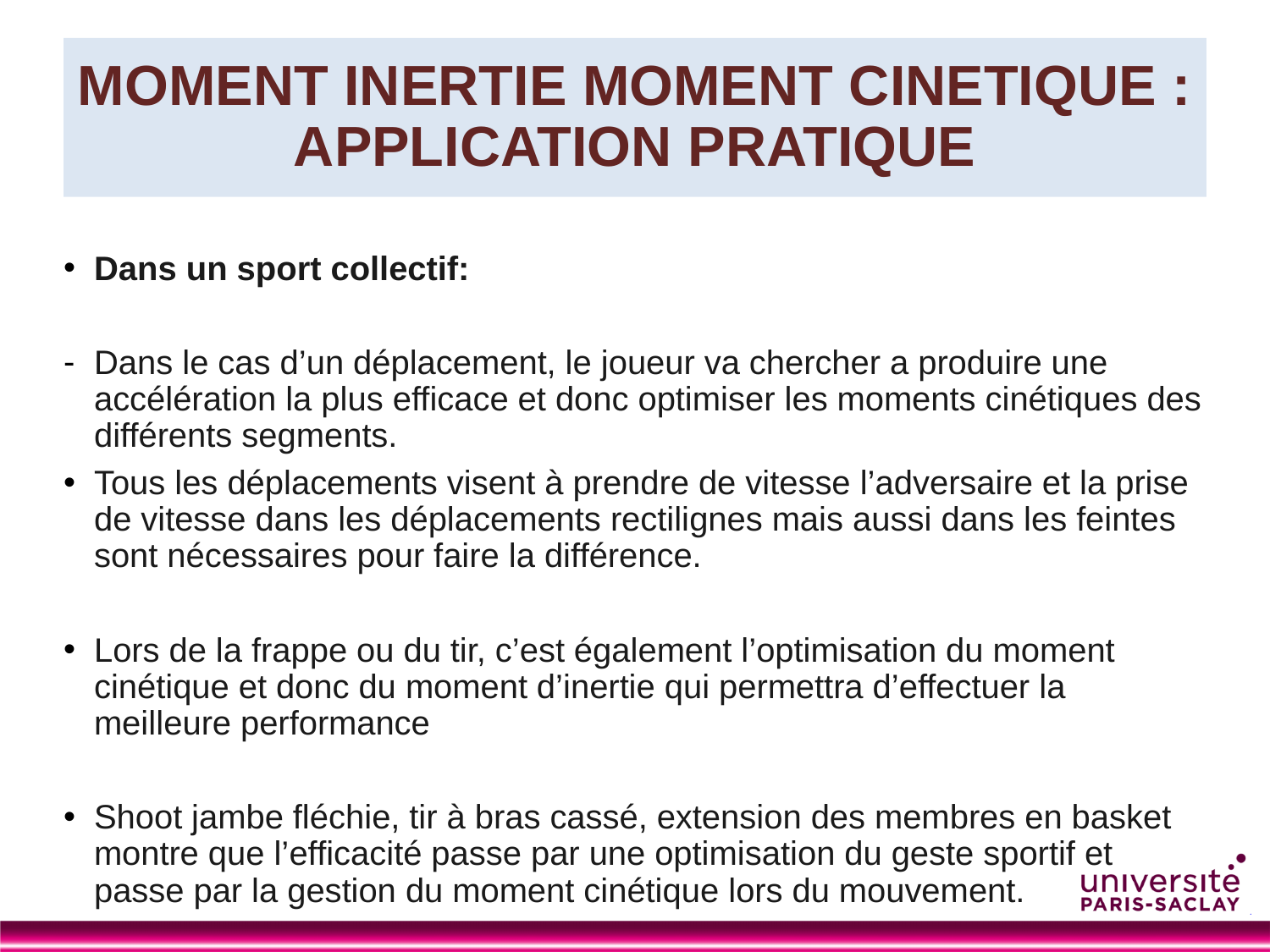

# MOMENT INERTIE MOMENT CINETIQUE : APPLICATION PRATIQUE
Dans un sport collectif:

Dans le cas d’un déplacement, le joueur va chercher a produire une accélération la plus efficace et donc optimiser les moments cinétiques des différents segments.
Tous les déplacements visent à prendre de vitesse l’adversaire et la prise de vitesse dans les déplacements rectilignes mais aussi dans les feintes sont nécessaires pour faire la différence.

Lors de la frappe ou du tir, c’est également l’optimisation du moment cinétique et donc du moment d’inertie qui permettra d’effectuer la meilleure performance

Shoot jambe fléchie, tir à bras cassé, extension des membres en basket montre que l’efficacité passe par une optimisation du geste sportif et passe par la gestion du moment cinétique lors du mouvement.